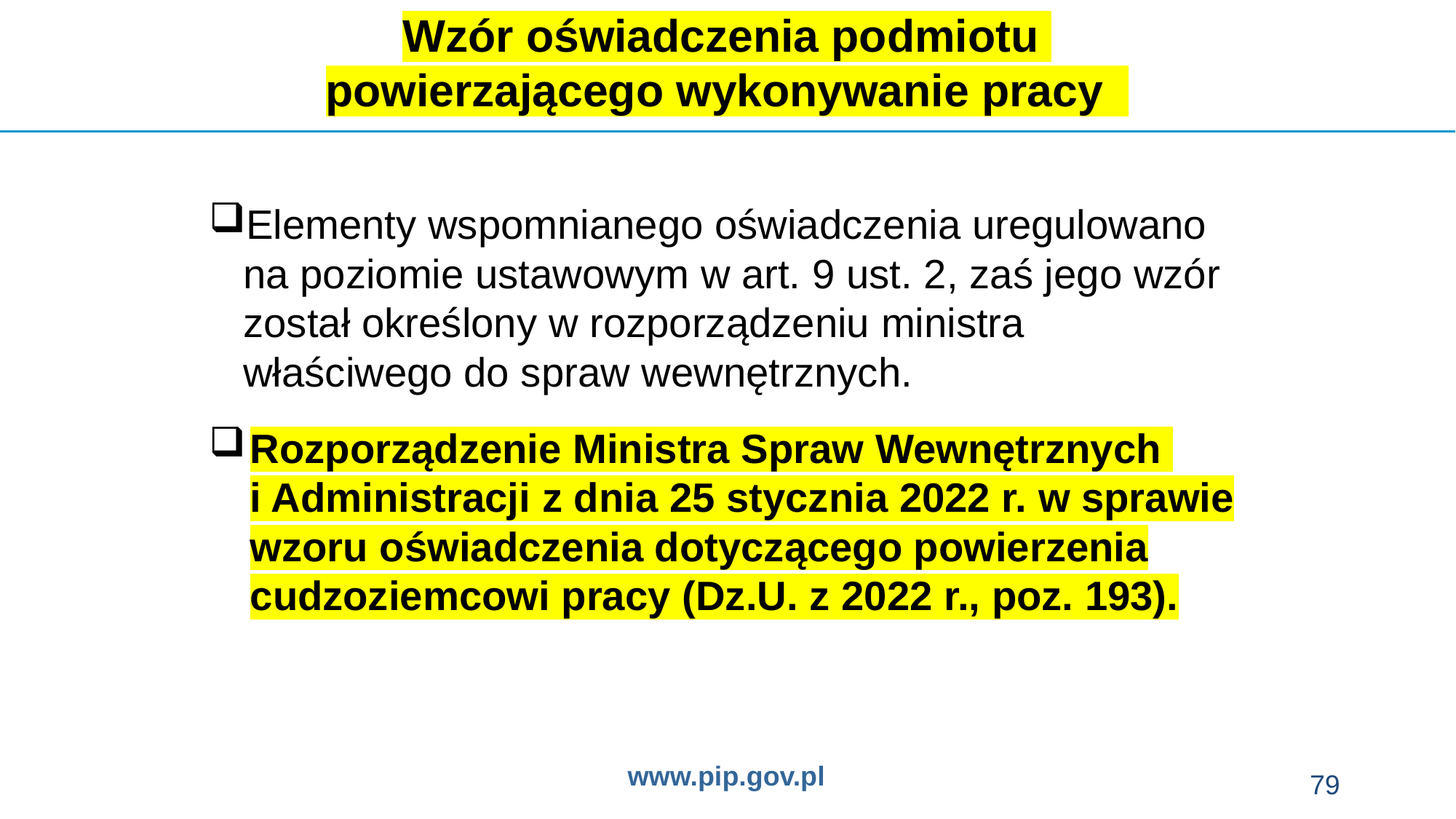

Wzór oświadczenia podmiotu
powierzającego wykonywanie pracy
Elementy wspomnianego oświadczenia uregulowano na poziomie ustawowym w art. 9 ust. 2, zaś jego wzór został określony w rozporządzeniu ministra właściwego do spraw wewnętrznych.
Rozporządzenie Ministra Spraw Wewnętrznych
i Administracji z dnia 25 stycznia 2022 r. w sprawie wzoru oświadczenia dotyczącego powierzenia cudzoziemcowi pracy (Dz.U. z 2022 r., poz. 193).

79